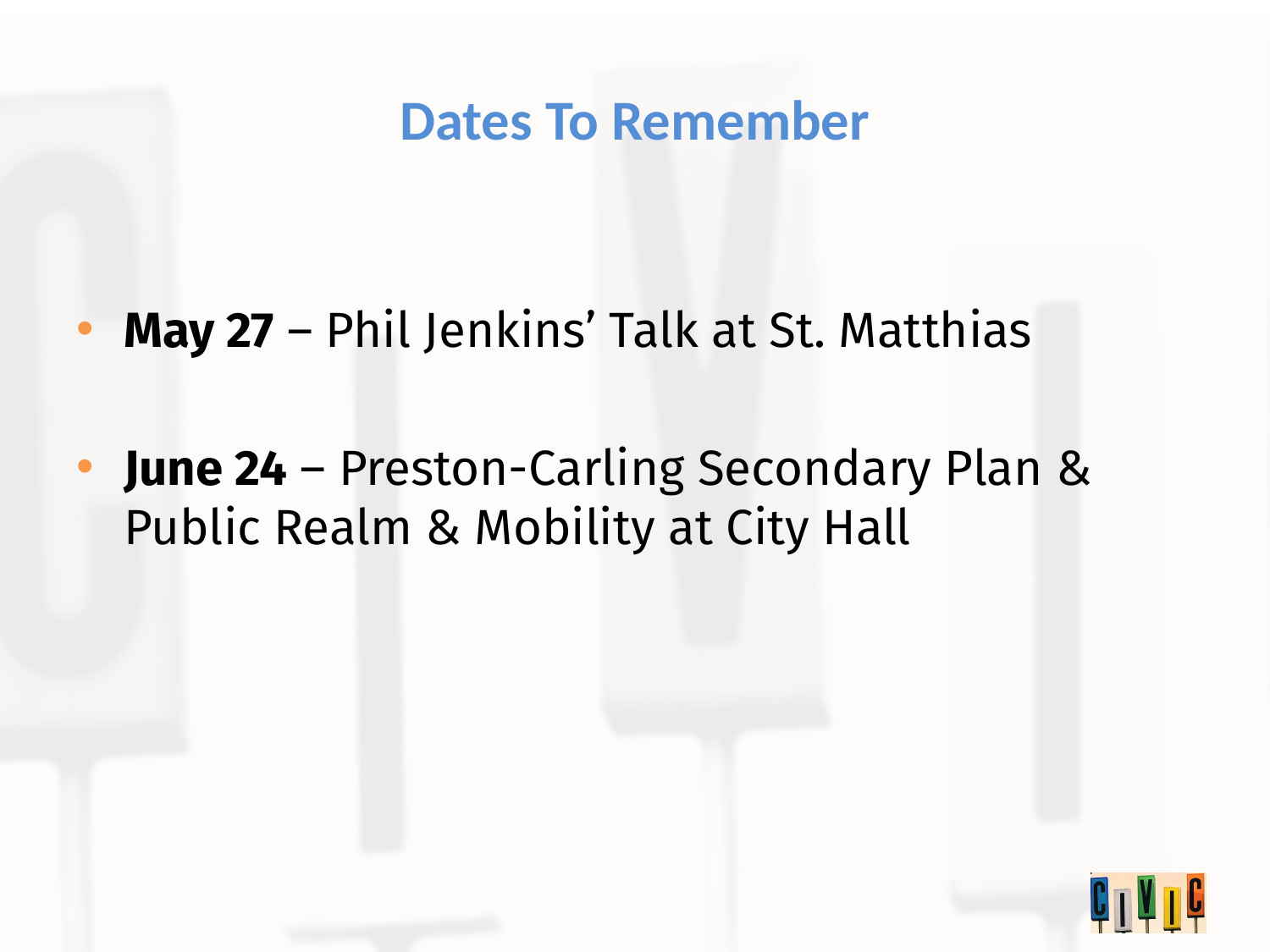

Dates To Remember

May 27 – Phil Jenkins’ Talk at St. Matthias

June 24 – Preston-Carling Secondary Plan & Public Realm & Mobility at City Hall